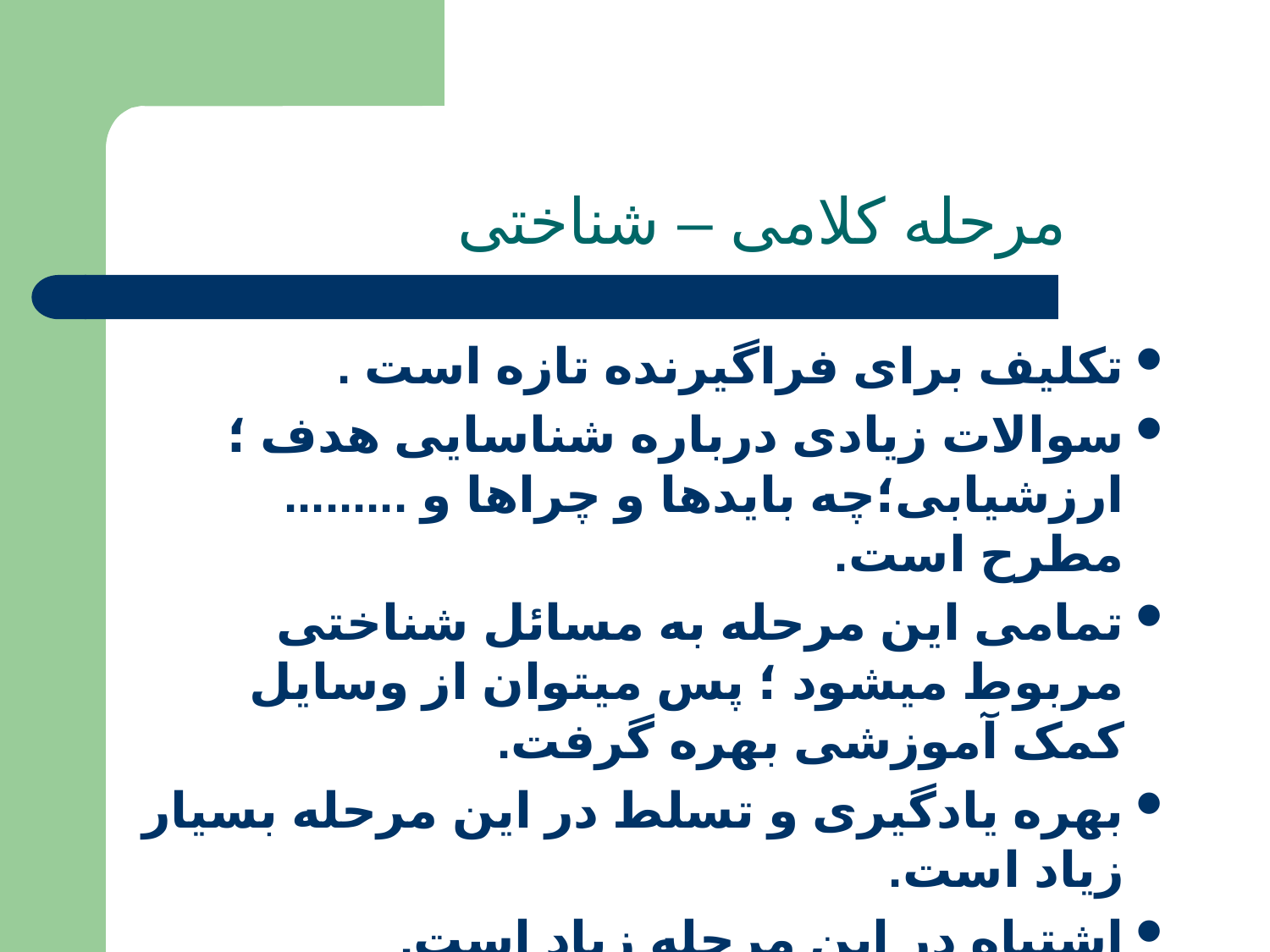

# مرحله کلامی – شناختی
تکلیف برای فراگیرنده تازه است .
سوالات زیادی درباره شناسایی هدف ؛ارزشیابی؛چه بایدها و چراها و ......... مطرح است.
تمامی این مرحله به مسائل شناختی مربوط میشود ؛ پس میتوان از وسایل کمک آموزشی بهره گرفت.
بهره یادگیری و تسلط در این مرحله بسیار زیاد است.
اشتباه در این مرحله زیاد است.